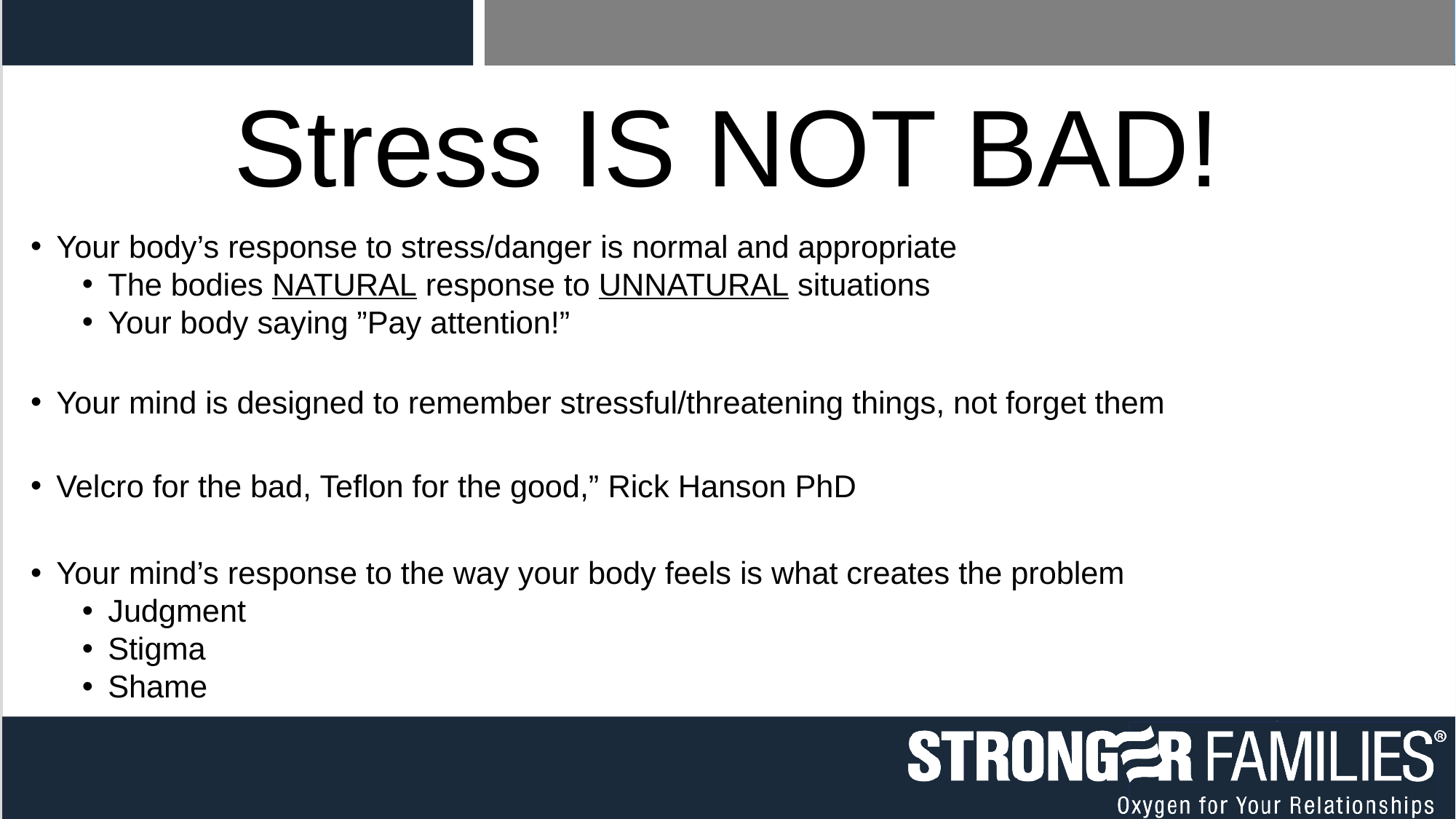

Stress IS NOT BAD!
Your body’s response to stress/danger is normal and appropriate
The bodies NATURAL response to UNNATURAL situations
Your body saying ”Pay attention!”

Your mind is designed to remember stressful/threatening things, not forget them

Velcro for the bad, Teflon for the good,” Rick Hanson PhD

Your mind’s response to the way your body feels is what creates the problem
Judgment
Stigma
Shame